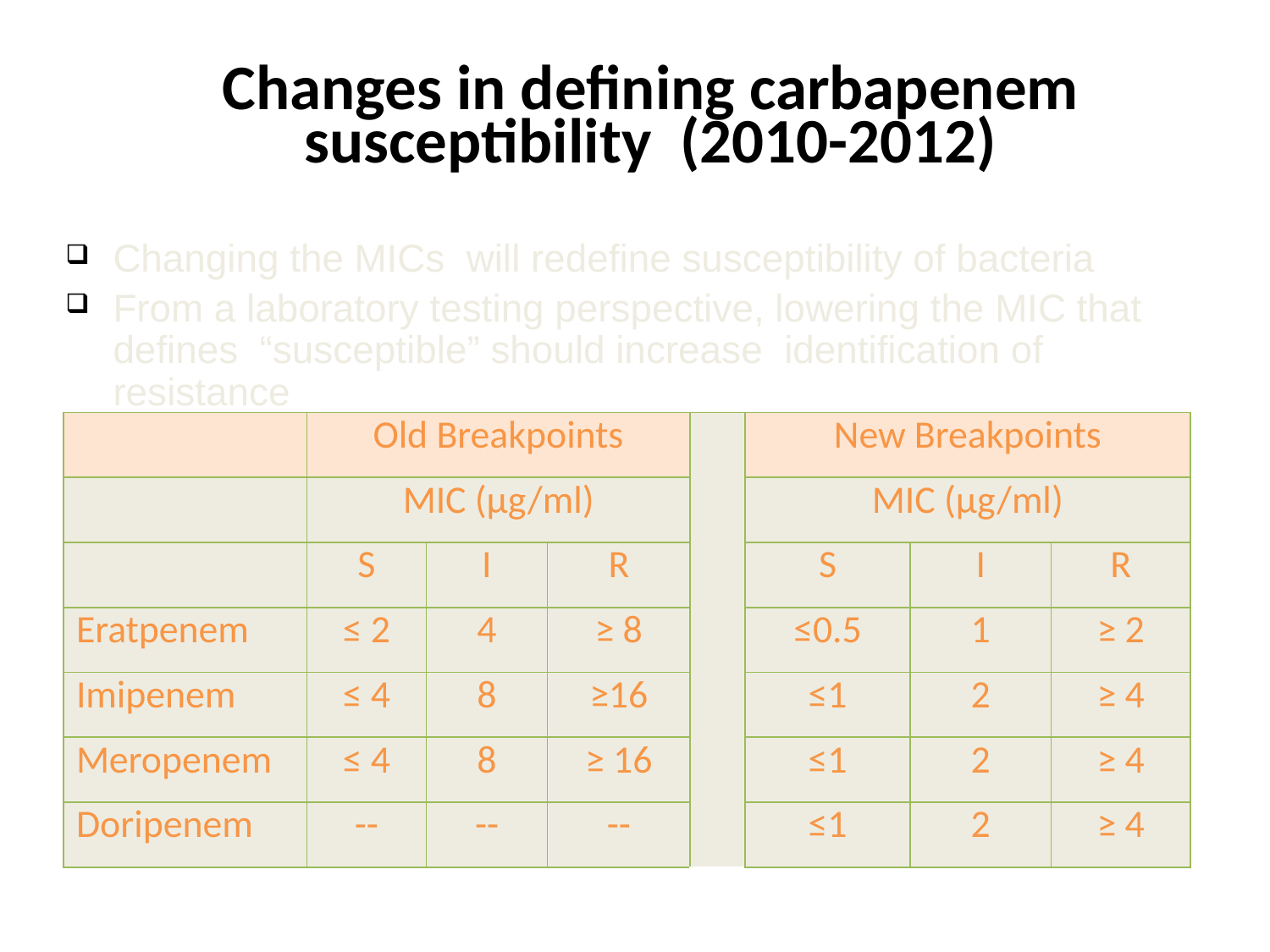

# Changes in defining carbapenem susceptibility  (2010-2012)
Changing the MICs  will redefine susceptibility of bacteria
From a laboratory testing perspective, lowering the MIC that defines  “susceptible” should increase  identification of resistance
|  | Old Breakpoints |  |  |  | New Breakpoints |  |  |
| --- | --- | --- | --- | --- | --- | --- | --- |
|  | MIC (µg/ml) |  |  |  | MIC (µg/ml) |  |  |
|  | S | I | R |  | S | I | R |
| Eratpenem | ≤ 2 | 4 | ≥ 8 |  | ≤0.5 | 1 | ≥ 2 |
| Imipenem | ≤ 4 | 8 | ≥16 |  | ≤1 | 2 | ≥ 4 |
| Meropenem | ≤ 4 | 8 | ≥ 16 |  | ≤1 | 2 | ≥ 4 |
| Doripenem | -- | -- | -- |  | ≤1 | 2 | ≥ 4 |